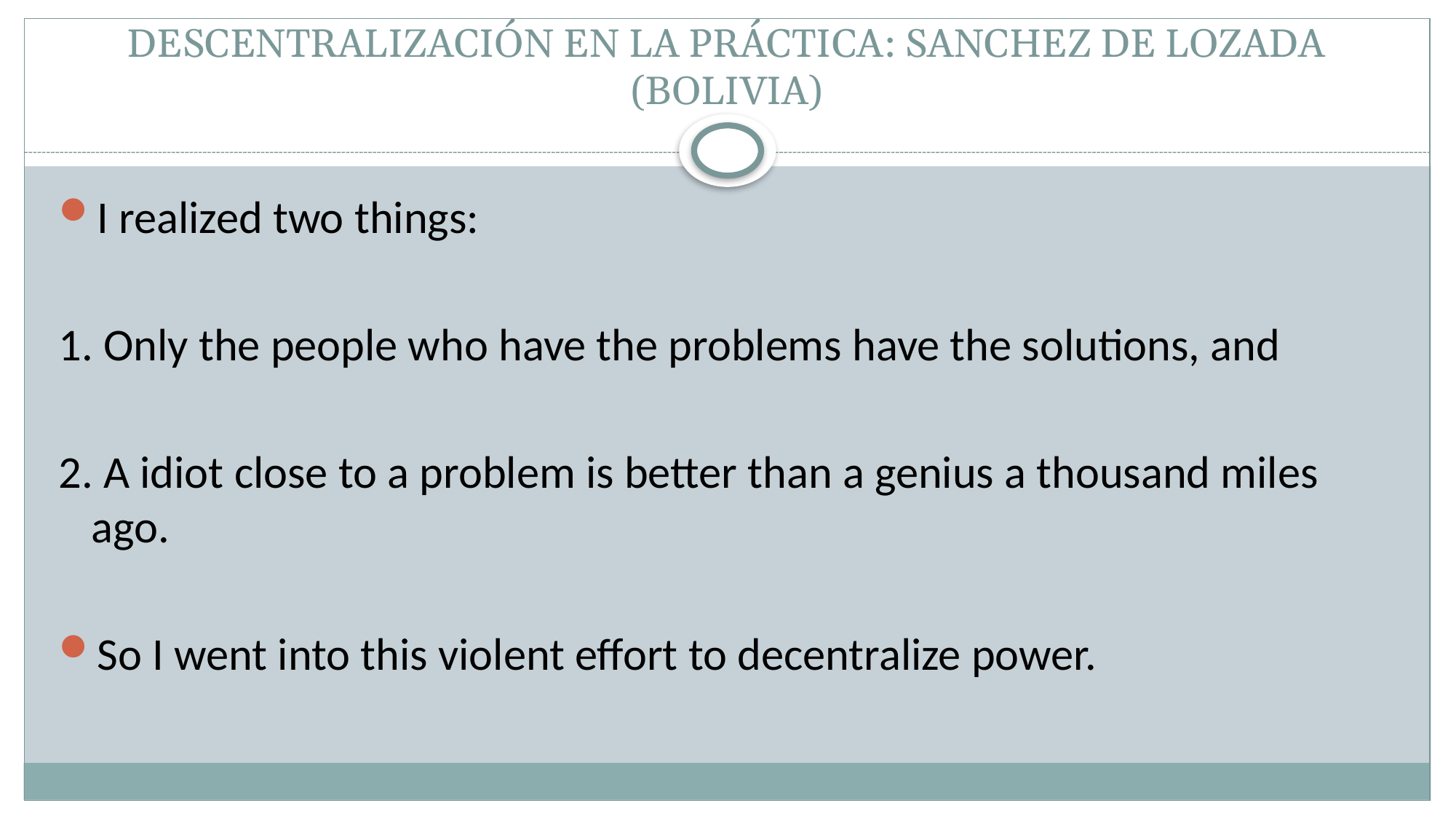

# DESCENTRALIZACIÓN EN LA PRÁCTICA: SANCHEZ DE LOZADA (BOLIVIA)
I realized two things:

1. Only the people who have the problems have the solutions, and

2. A idiot close to a problem is better than a genius a thousand miles ago.

So I went into this violent effort to decentralize power.